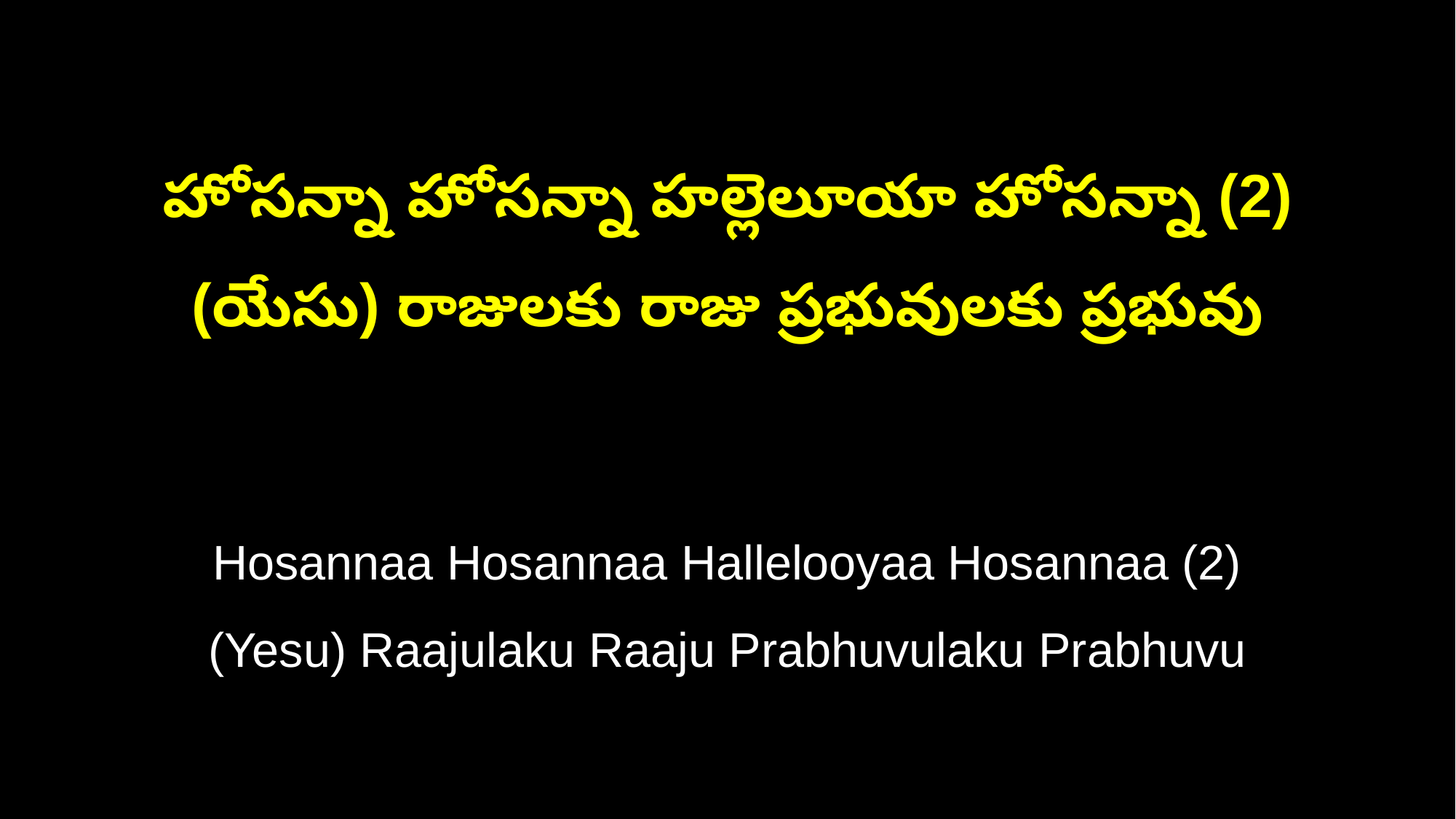

హోసన్నా హోసన్నా హల్లెలూయా హోసన్నా (2)
(యేసు) రాజులకు రాజు ప్రభువులకు ప్రభువు
Hosannaa Hosannaa Hallelooyaa Hosannaa (2)
(Yesu) Raajulaku Raaju Prabhuvulaku Prabhuvu